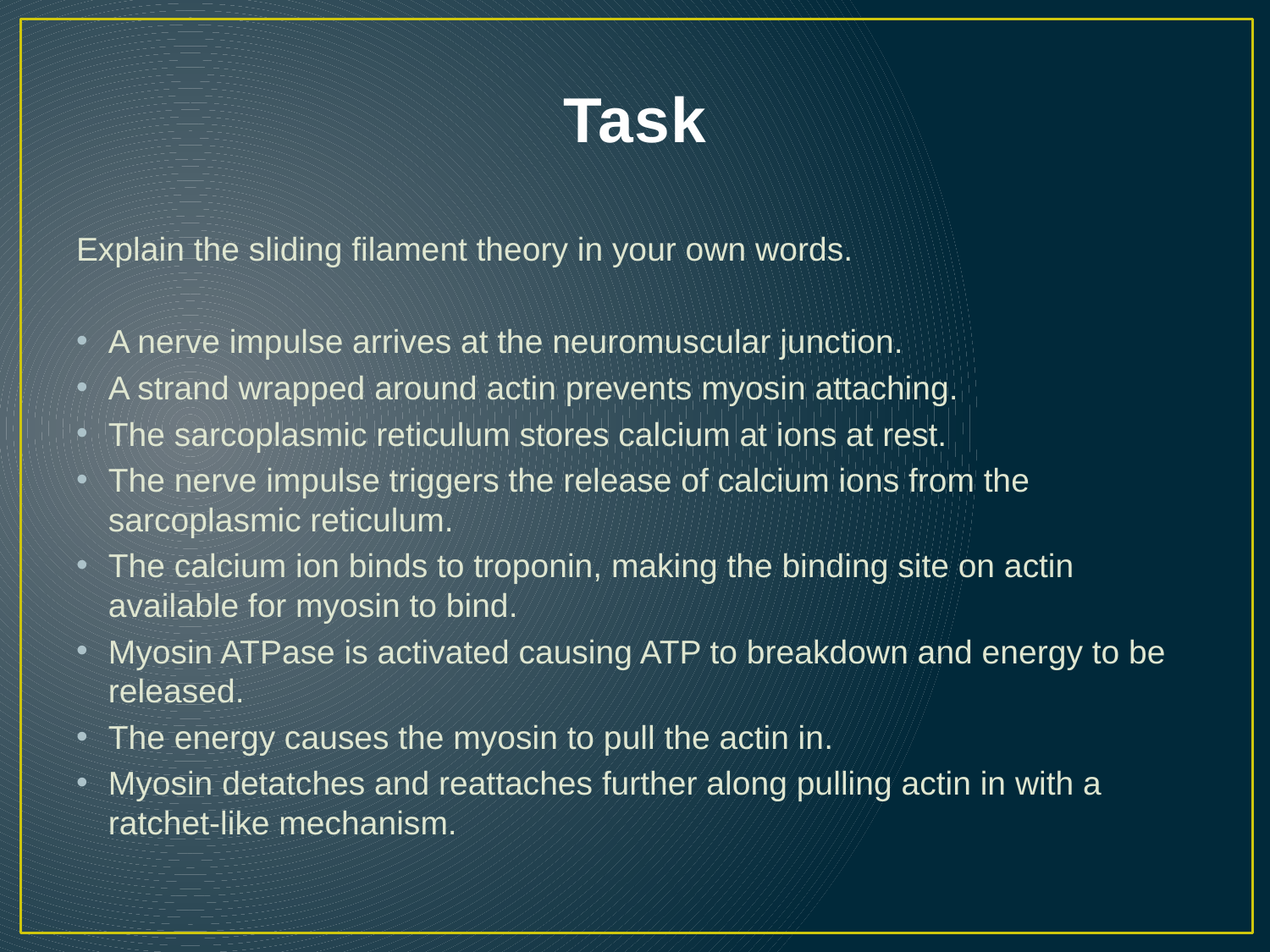

# Task
Explain the sliding filament theory in your own words.

A nerve impulse arrives at the neuromuscular junction.
A strand wrapped around actin prevents myosin attaching.
The sarcoplasmic reticulum stores calcium at ions at rest.
The nerve impulse triggers the release of calcium ions from the sarcoplasmic reticulum.
The calcium ion binds to troponin, making the binding site on actin available for myosin to bind.
Myosin ATPase is activated causing ATP to breakdown and energy to be released.
The energy causes the myosin to pull the actin in.
Myosin detatches and reattaches further along pulling actin in with a ratchet-like mechanism.